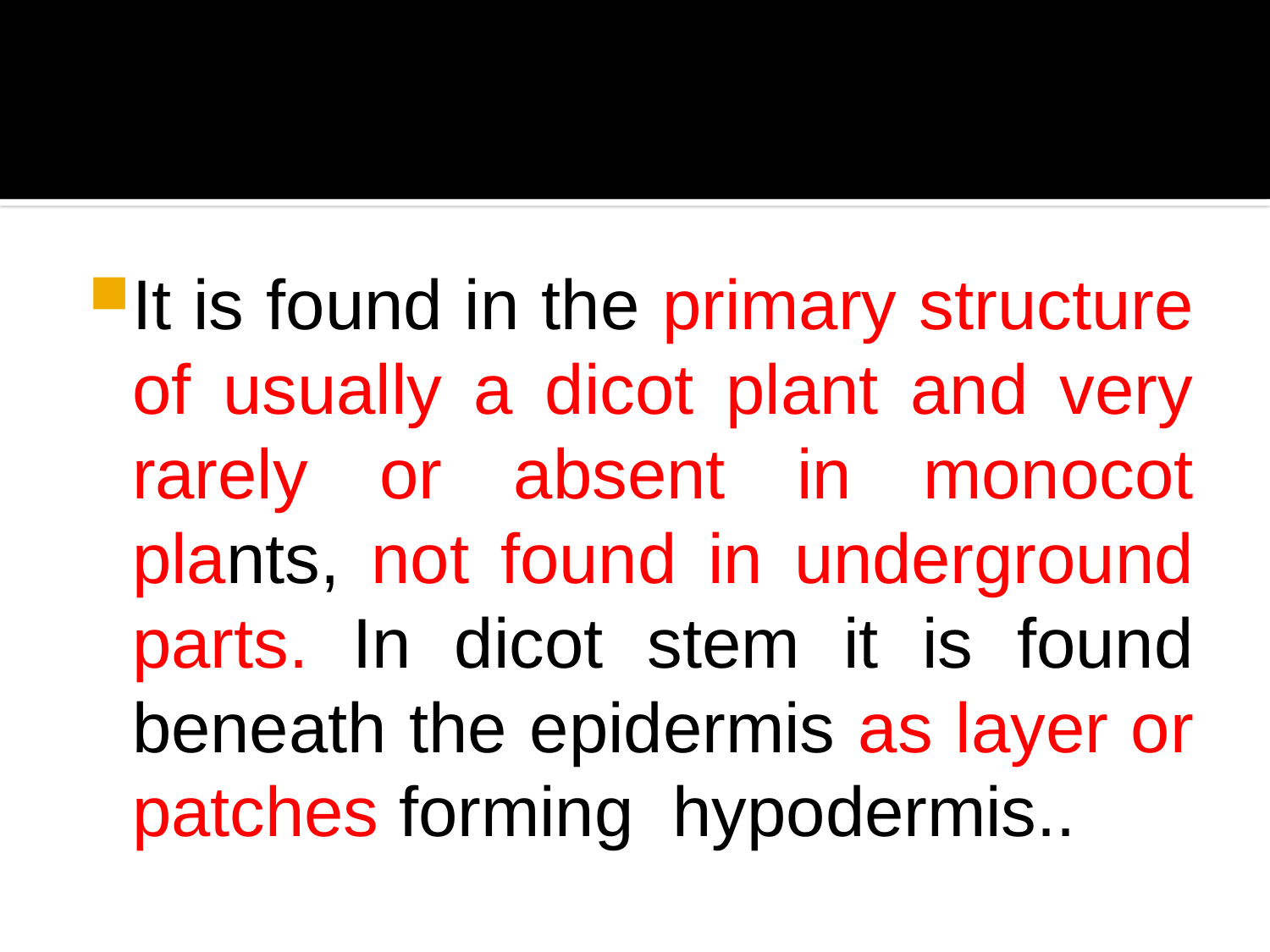

#
It is found in the primary structure of usually a dicot plant and very rarely or absent in monocot plants, not found in underground parts. In dicot stem it is found beneath the epidermis as layer or patches forming  hypodermis..